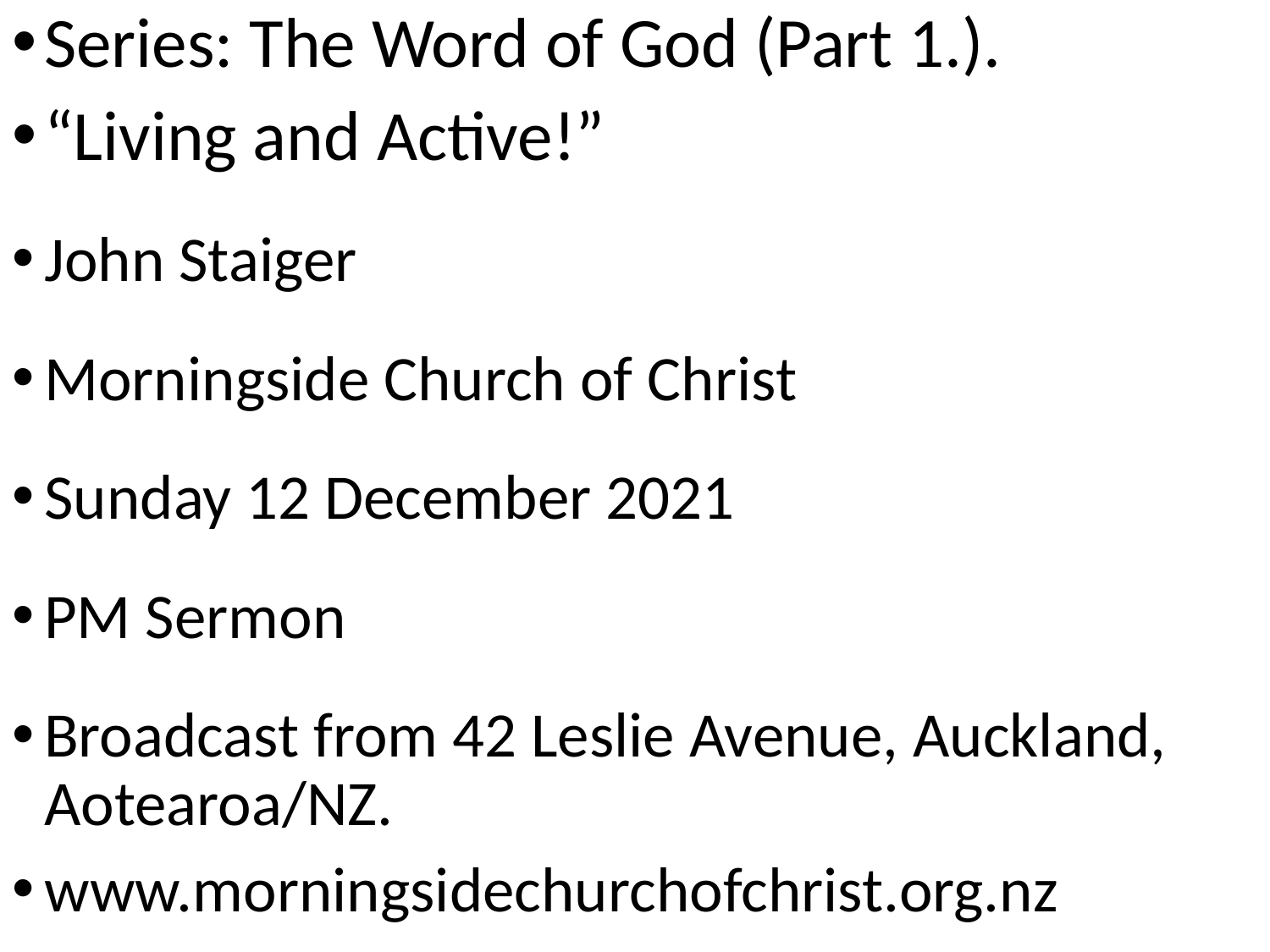

Series: The Word of God (Part 1.).
“Living and Active!”

John Staiger

Morningside Church of Christ

Sunday 12 December 2021

PM Sermon

Broadcast from 42 Leslie Avenue, Auckland, Aotearoa/NZ.
www.morningsidechurchofchrist.org.nz